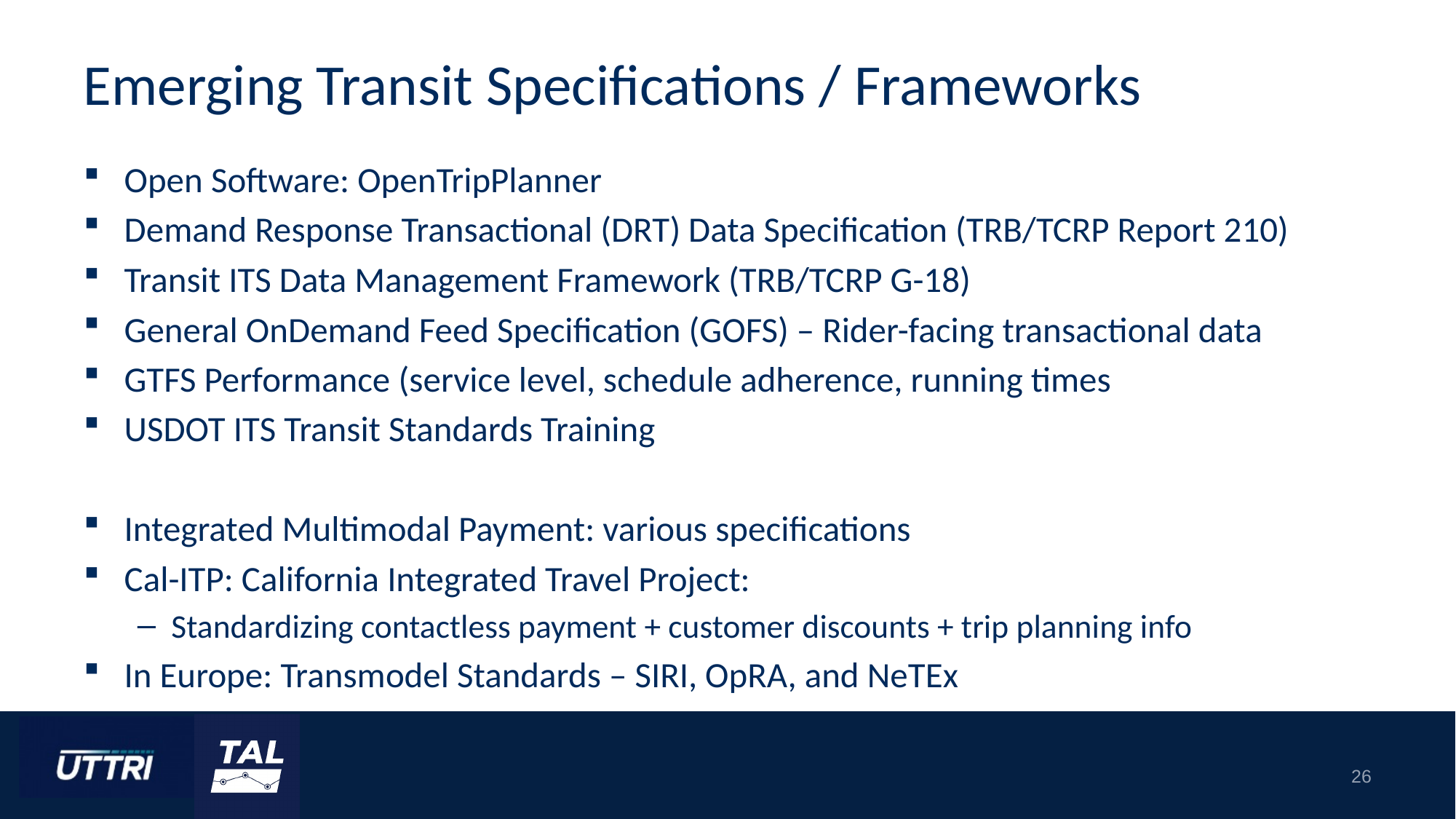

# Emerging Transit Specifications / Frameworks
Open Software: OpenTripPlanner
Demand Response Transactional (DRT) Data Specification (TRB/TCRP Report 210)
Transit ITS Data Management Framework (TRB/TCRP G-18)
General OnDemand Feed Specification (GOFS) – Rider-facing transactional data
GTFS Performance (service level, schedule adherence, running times
USDOT ITS Transit Standards Training

Integrated Multimodal Payment: various specifications
Cal-ITP: California Integrated Travel Project:
Standardizing contactless payment + customer discounts + trip planning info
In Europe: Transmodel Standards – SIRI, OpRA, and NeTEx

26